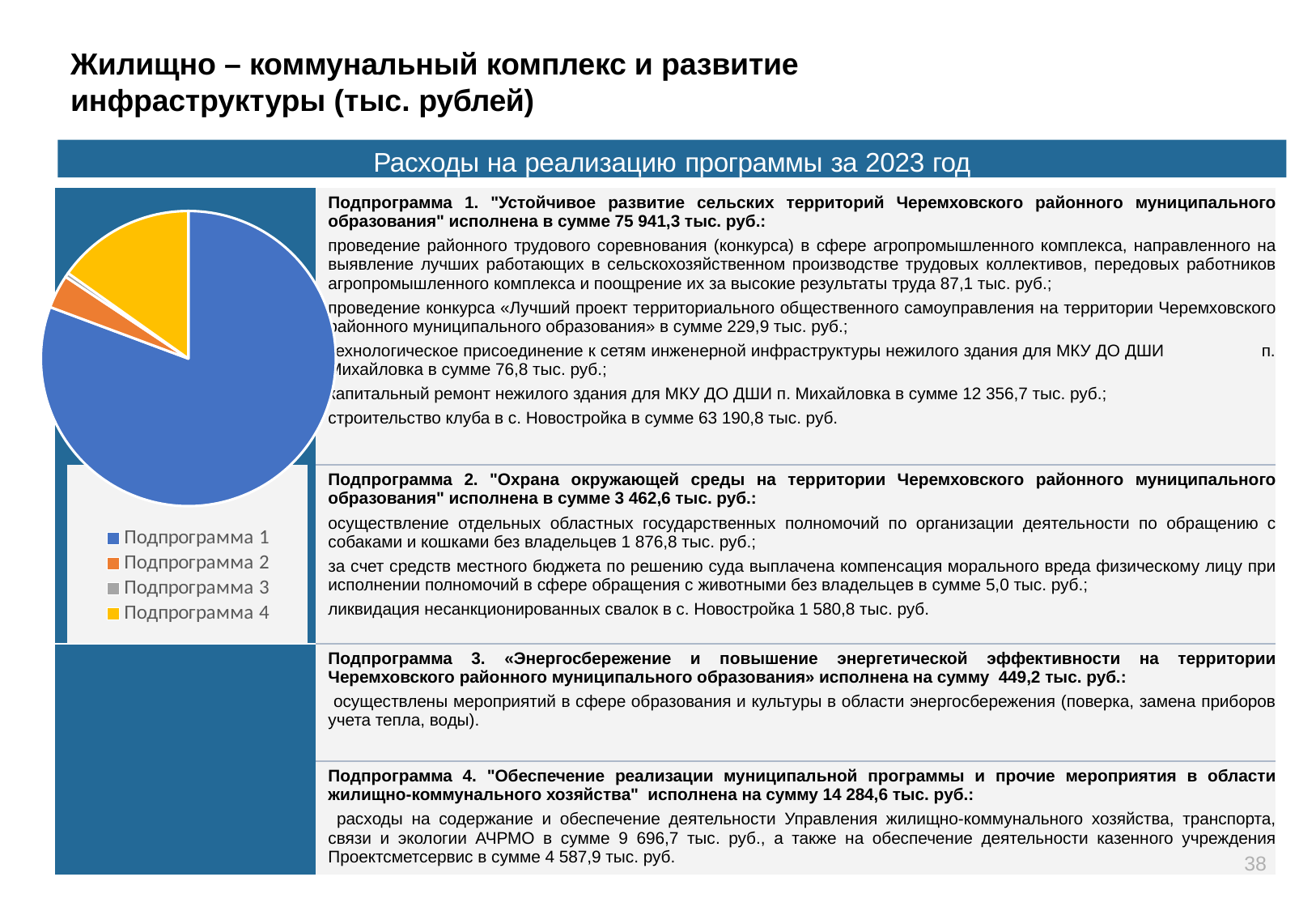

Жилищно – коммунальный комплекс и развитие инфраструктуры (тыс. рублей)
Расходы на реализацию программы за 2023 год
|  |  |  | Подпрограмма 1. "Устойчивое развитие сельских территорий Черемховского районного муниципального образования" исполнена в сумме 75 941,3 тыс. руб.: проведение районного трудового соревнования (конкурса) в сфере агропромышленного комплекса, направленного на выявление лучших работающих в сельскохозяйственном производстве трудовых коллективов, передовых работников агропромышленного комплекса и поощрение их за высокие результаты труда 87,1 тыс. руб.; проведение конкурса «Лучший проект территориального общественного самоуправления на территории Черемховского районного муниципального образования» в сумме 229,9 тыс. руб.; технологическое присоединение к сетям инженерной инфраструктуры нежилого здания для МКУ ДО ДШИ п. Михайловка в сумме 76,8 тыс. руб.; капитальный ремонт нежилого здания для МКУ ДО ДШИ п. Михайловка в сумме 12 356,7 тыс. руб.; строительство клуба в с. Новостройка в сумме 63 190,8 тыс. руб. |  |
| --- | --- | --- | --- | --- |
|  |  |  | Подпрограмма 2. "Охрана окружающей среды на территории Черемховского районного муниципального образования" исполнена в сумме 3 462,6 тыс. руб.: осуществление отдельных областных государственных полномочий по организации деятельности по обращению с собаками и кошками без владельцев 1 876,8 тыс. руб.; за счет средств местного бюджета по решению суда выплачена компенсация морального вреда физическому лицу при исполнении полномочий в сфере обращения с животными без владельцев в сумме 5,0 тыс. руб.; ликвидация несанкционированных свалок в с. Новостройка 1 580,8 тыс. руб. |  |
|  |  |  | Подпрограмма 3. «Энергосбережение и повышение энергетической эффективности на территории Черемховского районного муниципального образования» исполнена на сумму 449,2 тыс. руб.: осуществлены мероприятий в сфере образования и культуры в области энергосбережения (поверка, замена приборов учета тепла, воды). |  |
|  |  |  | Подпрограмма 4. "Обеспечение реализации муниципальной программы и прочие мероприятия в области жилищно-коммунального хозяйства" исполнена на сумму 14 284,6 тыс. руб.: расходы на содержание и обеспечение деятельности Управления жилищно-коммунального хозяйства, транспорта, связи и экологии АЧРМО в сумме 9 696,7 тыс. руб., а также на обеспечение деятельности казенного учреждения Проектсметсервис в сумме 4 587,9 тыс. руб. |  |

### Chart

| Category | Продажи |
|---|---|
| Подпрограмма 1 | 75941.3 |
| Подпрограмма 2 | 3462.6 |
| Подпрограмма 3 | 449.2 |
| Подпрограмма 4 | 14284.6 |
38